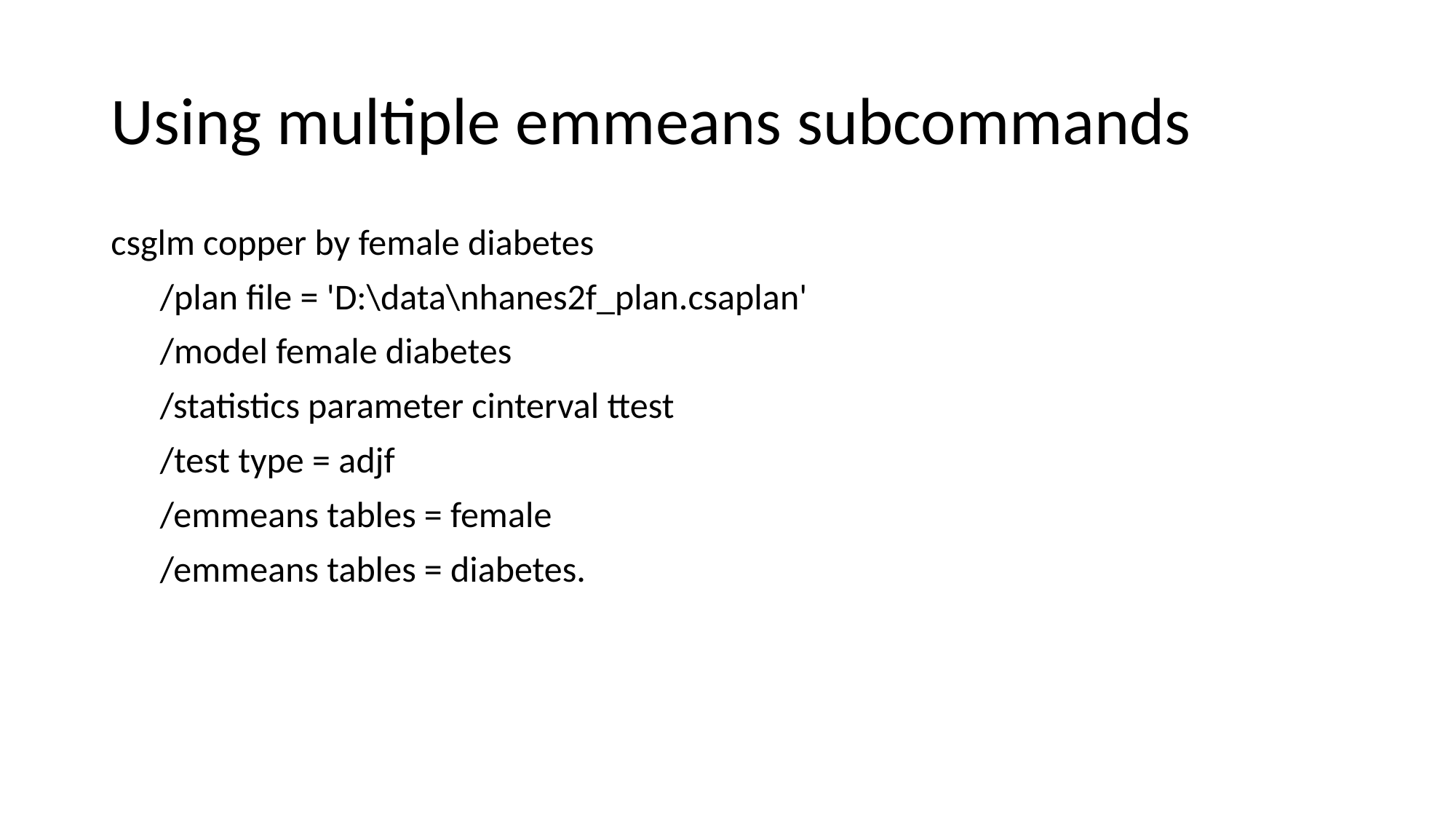

# Using multiple emmeans subcommands
csglm copper by female diabetes
      /plan file = 'D:\data\nhanes2f_plan.csaplan'
      /model female diabetes
      /statistics parameter cinterval ttest
      /test type = adjf
      /emmeans tables = female
      /emmeans tables = diabetes.